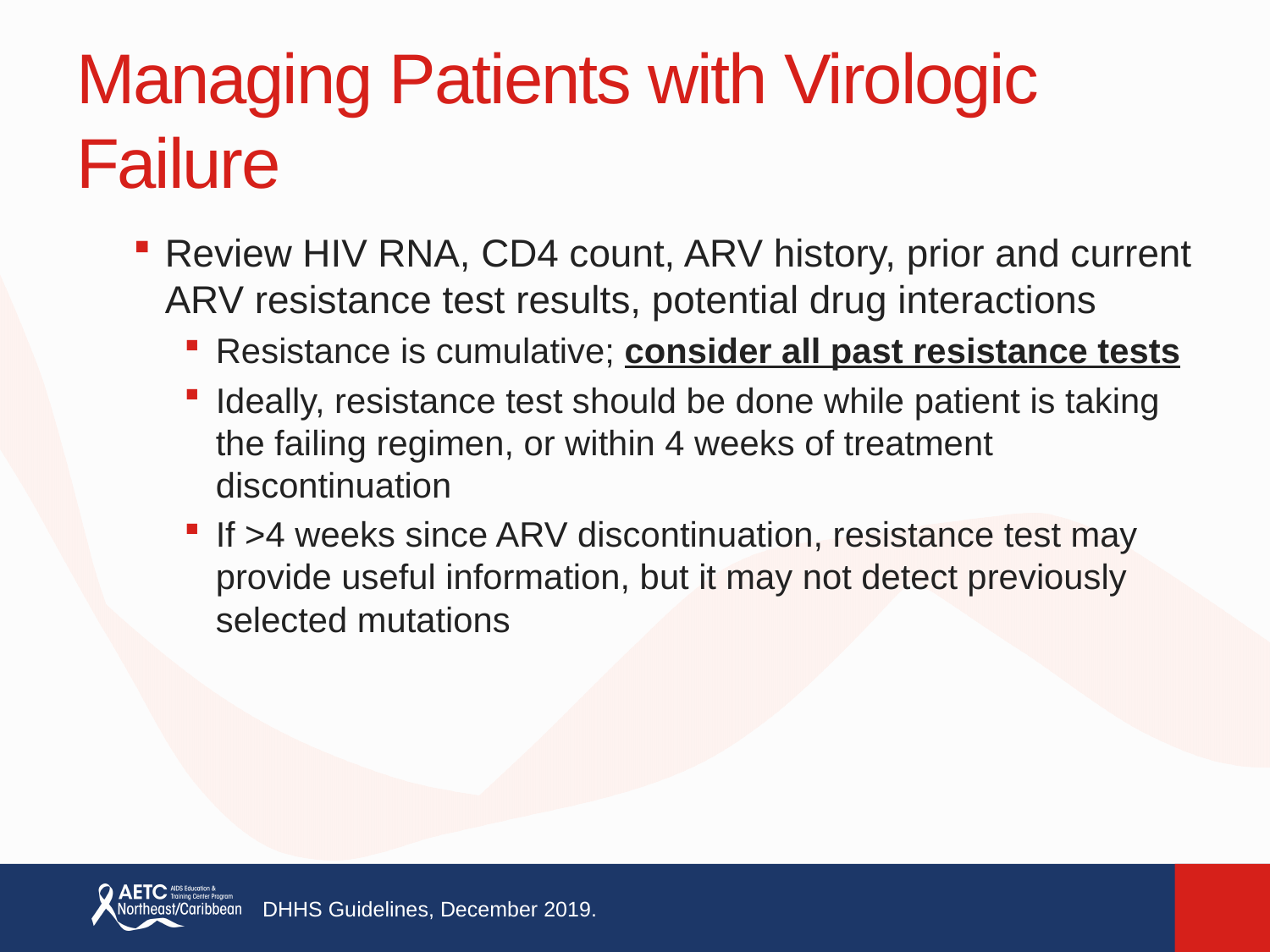

# Managing Patients with Virologic Failure
Review HIV RNA, CD4 count, ARV history, prior and current ARV resistance test results, potential drug interactions
Resistance is cumulative; consider all past resistance tests
Ideally, resistance test should be done while patient is taking the failing regimen, or within 4 weeks of treatment discontinuation
If >4 weeks since ARV discontinuation, resistance test may provide useful information, but it may not detect previously selected mutations
DHHS Guidelines, December 2019.